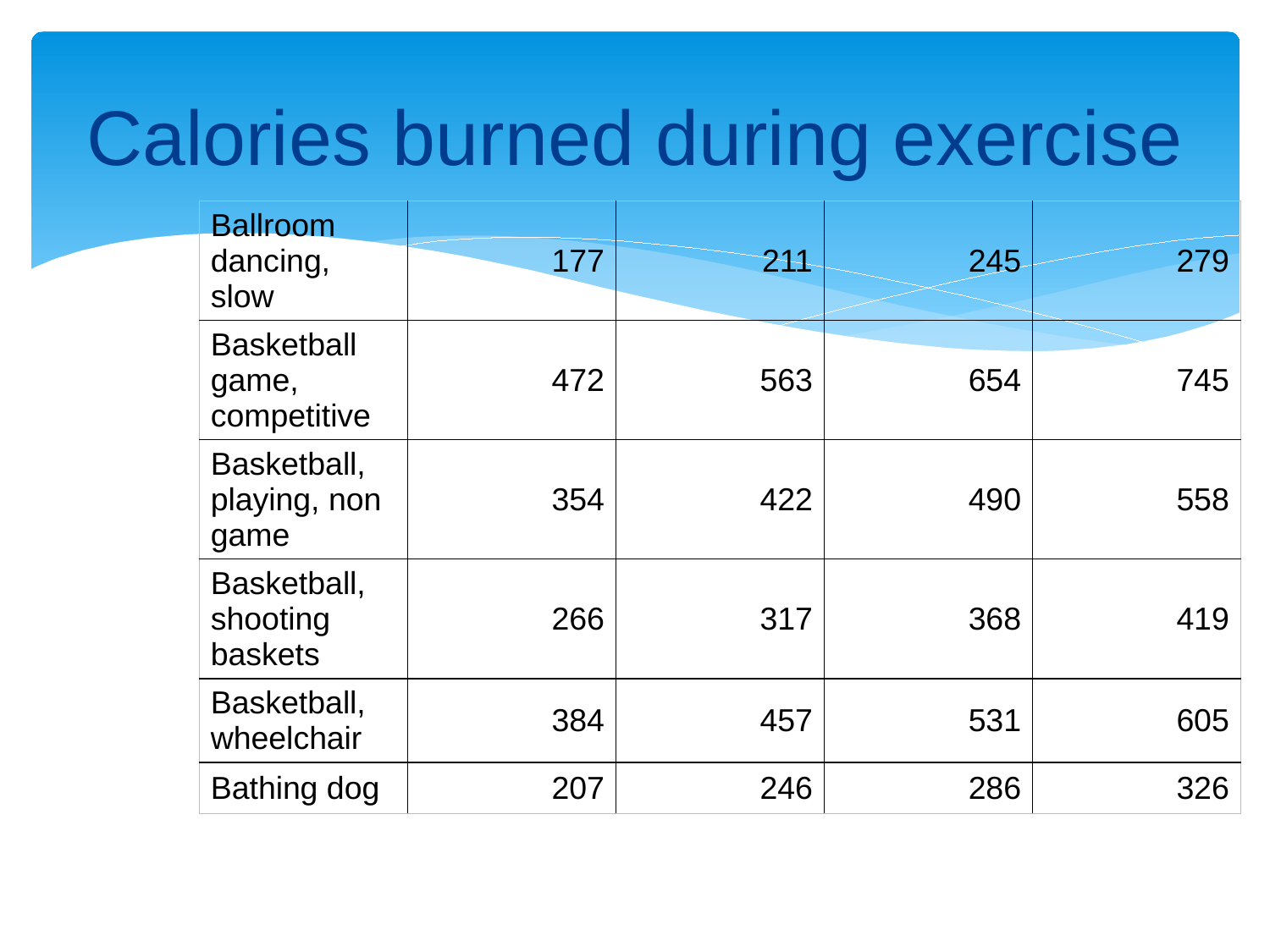

# Calories burned during exercise
| Ballroom dancing, slow | 177 | 211 | 245 | 279 |
| --- | --- | --- | --- | --- |
| Basketball game, competitive | 472 | 563 | 654 | 745 |
| Basketball, playing, non game | 354 | 422 | 490 | 558 |
| Basketball, shooting baskets | 266 | 317 | 368 | 419 |
| Basketball, wheelchair | 384 | 457 | 531 | 605 |
| Bathing dog | 207 | 246 | 286 | 326 |